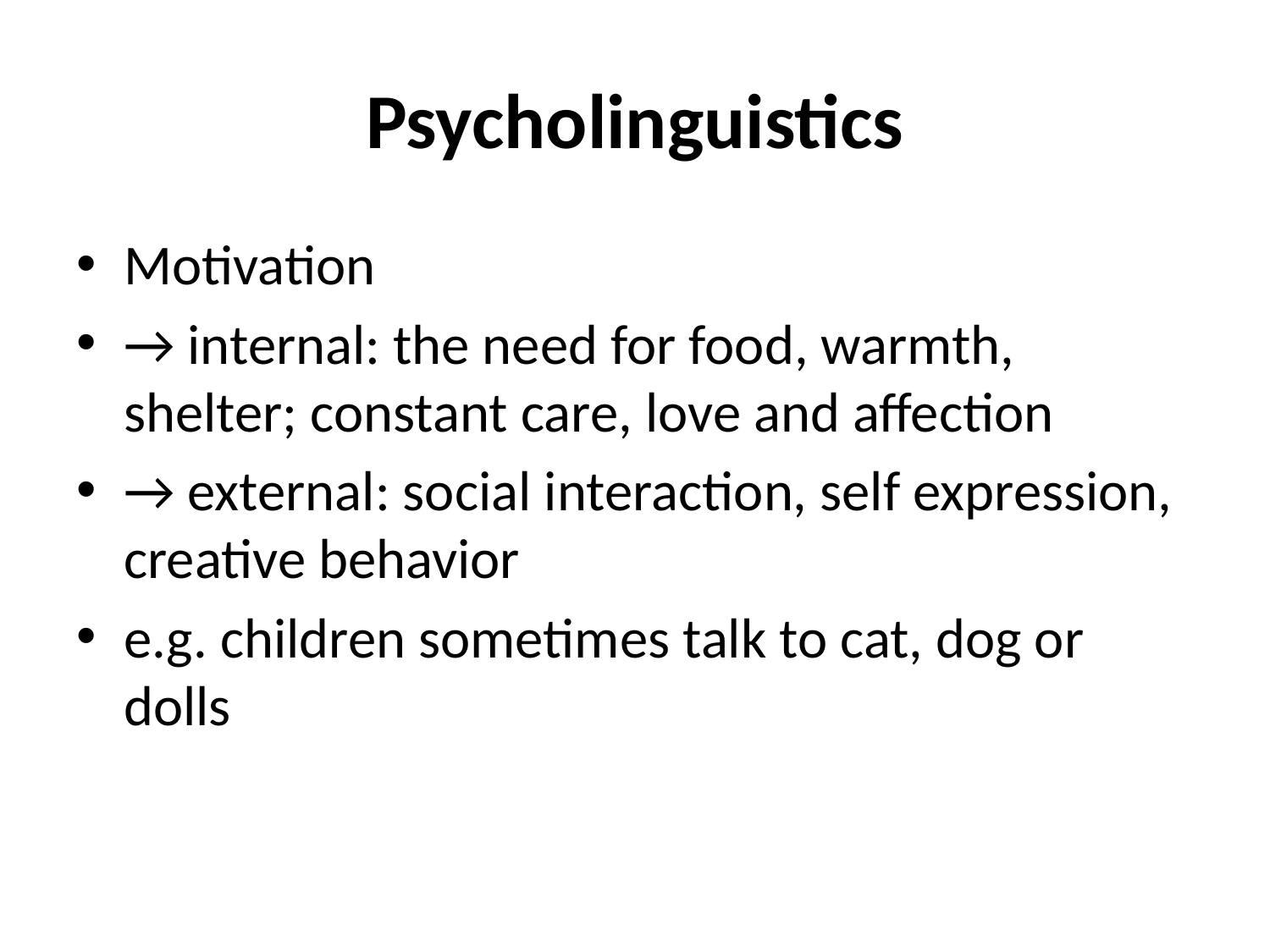

# Psycholinguistics
Motivation
→ internal: the need for food, warmth, shelter; constant care, love and affection
→ external: social interaction, self expression, creative behavior
e.g. children sometimes talk to cat, dog or dolls